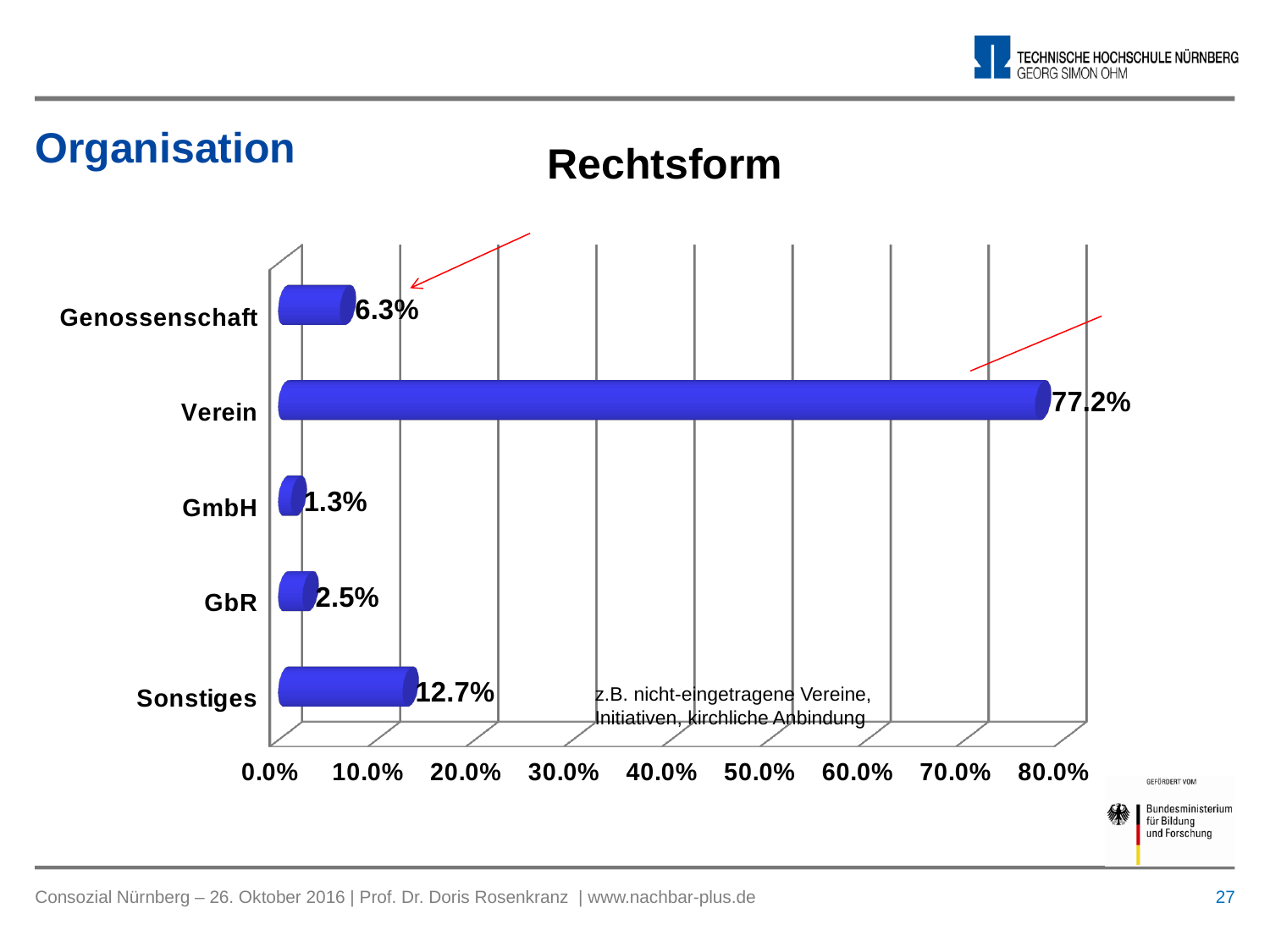

# Organisation
Rechtsform

[unsupported chart]

z.B. nicht-eingetragene Vereine, Initiativen, kirchliche Anbindung
  27
Consozial Nürnberg – 26. Oktober 2016 | Prof. Dr. Doris Rosenkranz  | www.nachbar-plus.de